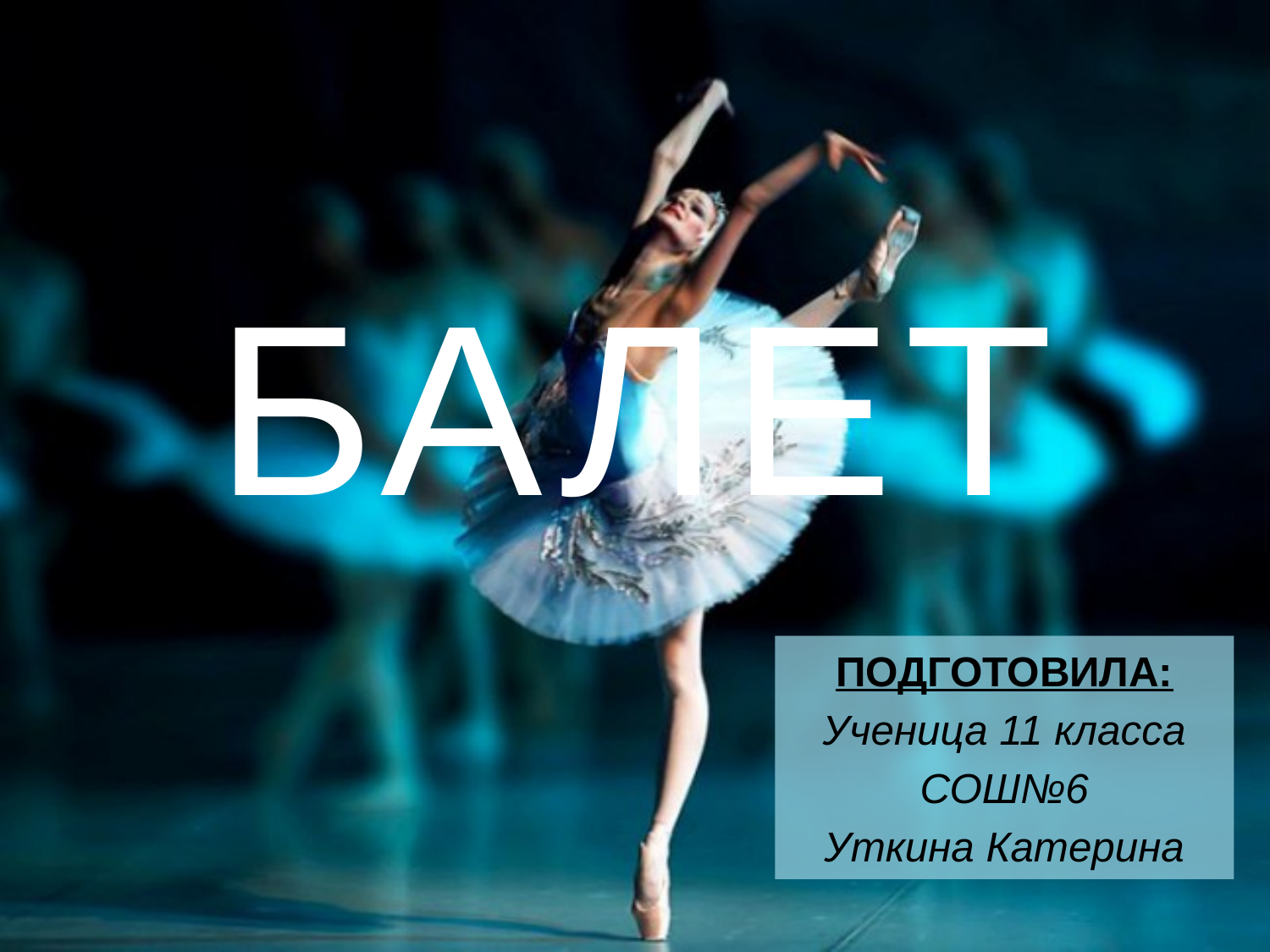

# БАЛЕТ
ПОДГОТОВИЛА:
Ученица 11 класса
СОШ№6
Уткина Катерина